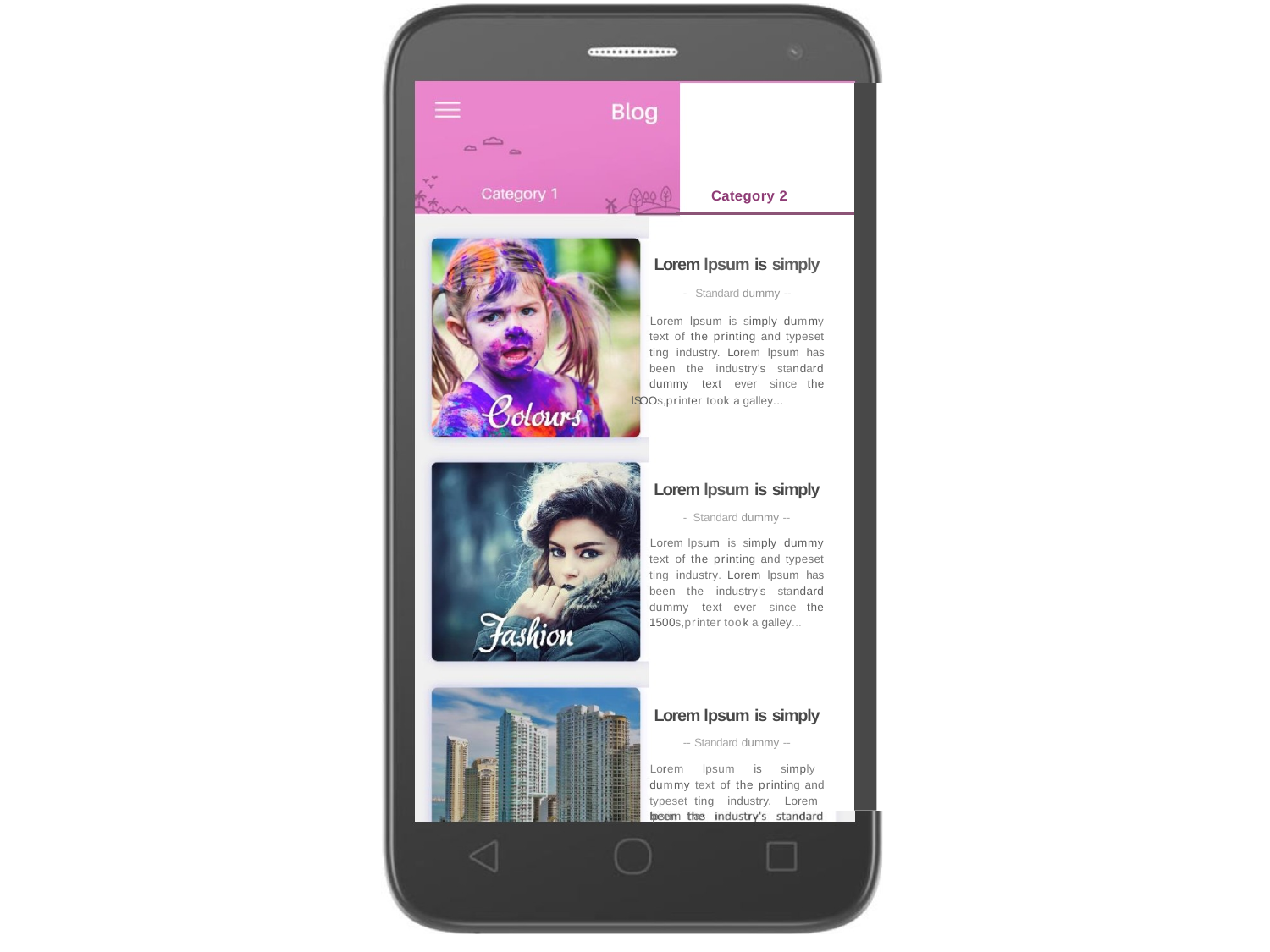

Category 2

Lorem lpsum is simply
- Standard dummy --

Lorem  lpsum  is  simply  dummy text of the printing and typeset­ ting  industry.  Lorem  lpsum  has been   the   industry's   standard dummy    text    ever    since   the
lSOOs,printer took a galley...
Lorem lpsum is simply
-Standard dummy --
Lorem lpsum  is  simply  dummy text of the printing and typeset­ ting  industry. Lorem  lpsum  has been   the   industry's   standard dummy    text   ever    since   the 1500s,printer took a galley...
Lorem lpsum is simply
-- Standard dummy --

Lorem  lpsum  is  simply  dummy text of the printing and typeset­ ting  industry.  Lorem  lpsum  has